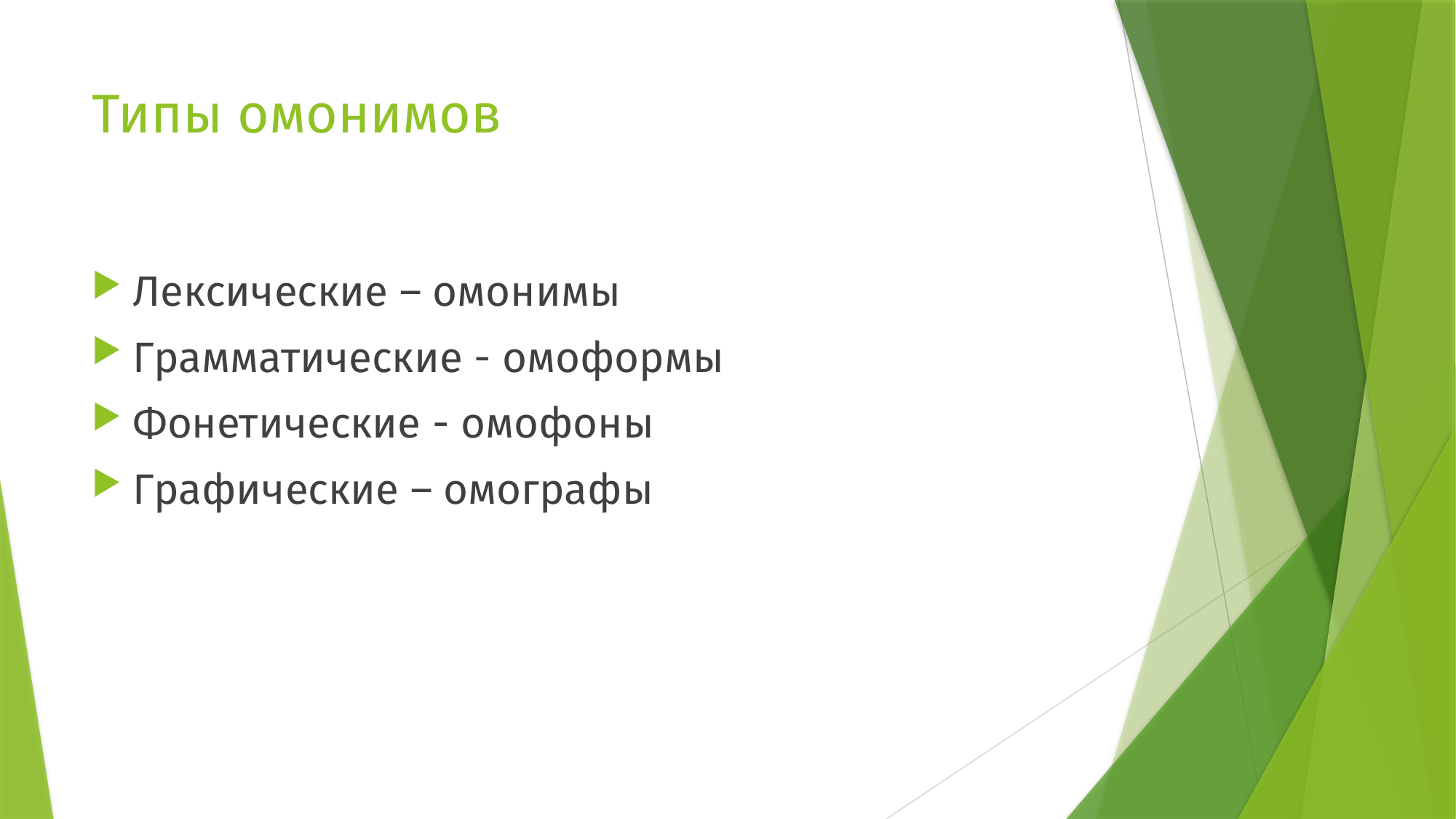

# Типы омонимов
Лексические – омонимы
Грамматические - омоформы
Фонетические - омофоны
Графические – омографы